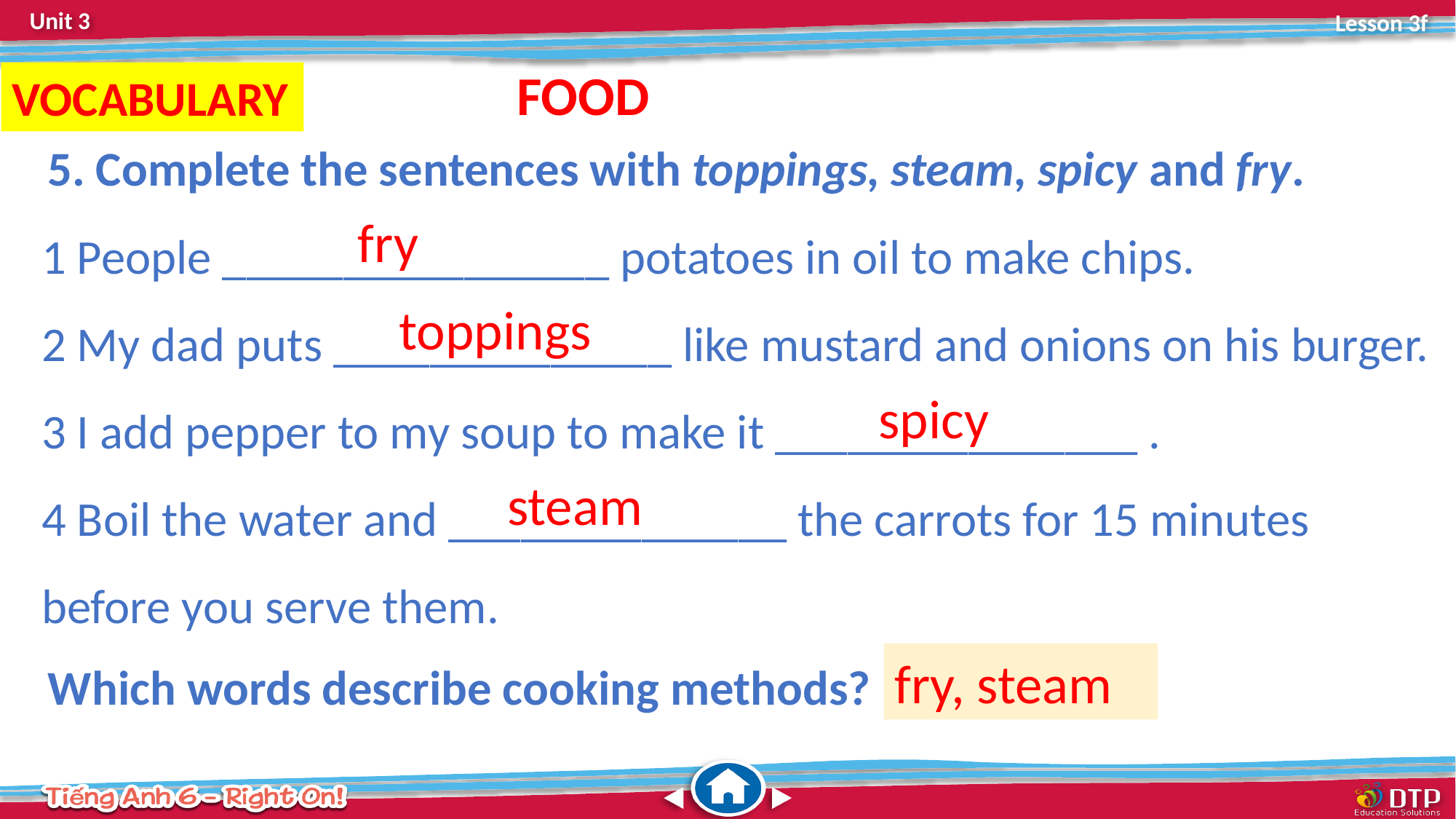

FOOD
VOCABULARY
5. Complete the sentences with toppings, steam, spicy and fry.
1 People ________________ potatoes in oil to make chips.
2 My dad puts ______________ like mustard and onions on his burger.
3 I add pepper to my soup to make it _______________ .
4 Boil the water and ______________ the carrots for 15 minutes
before you serve them.
fry
toppings
spicy
steam
fry, steam
Which words describe cooking methods?